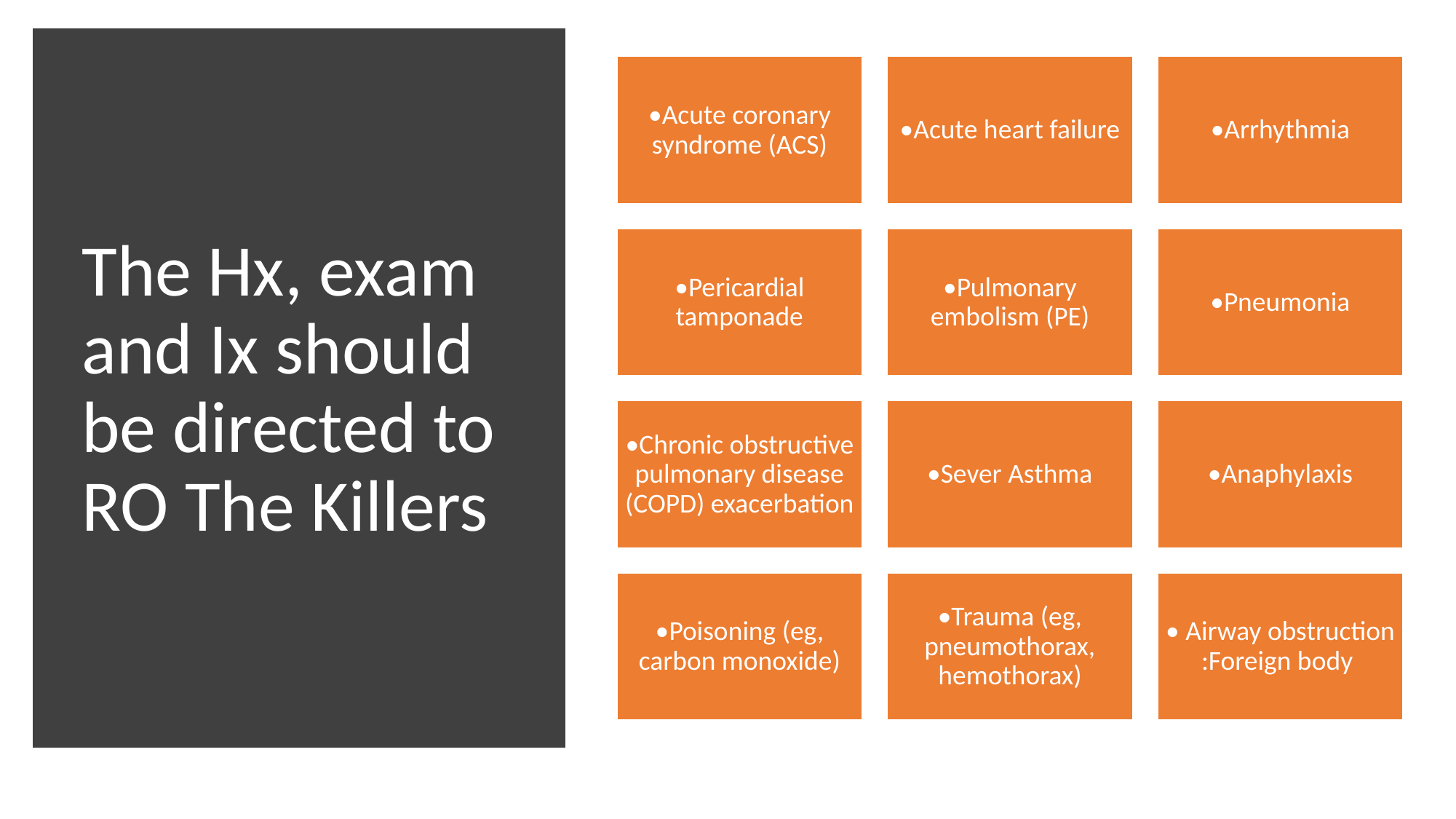

•Acute coronary syndrome (ACS)
•Acute heart failure
•Arrhythmia
•Pericardial tamponade
•Pulmonary embolism (PE)
•Pneumonia
•Chronic obstructive pulmonary disease (COPD) exacerbation
•Sever Asthma
•Anaphylaxis
•Poisoning (eg, carbon monoxide)
•Trauma (eg, pneumothorax, hemothorax)
• Airway obstruction :Foreign body
# The Hx, exam and Ix should be directed to RO The Killers